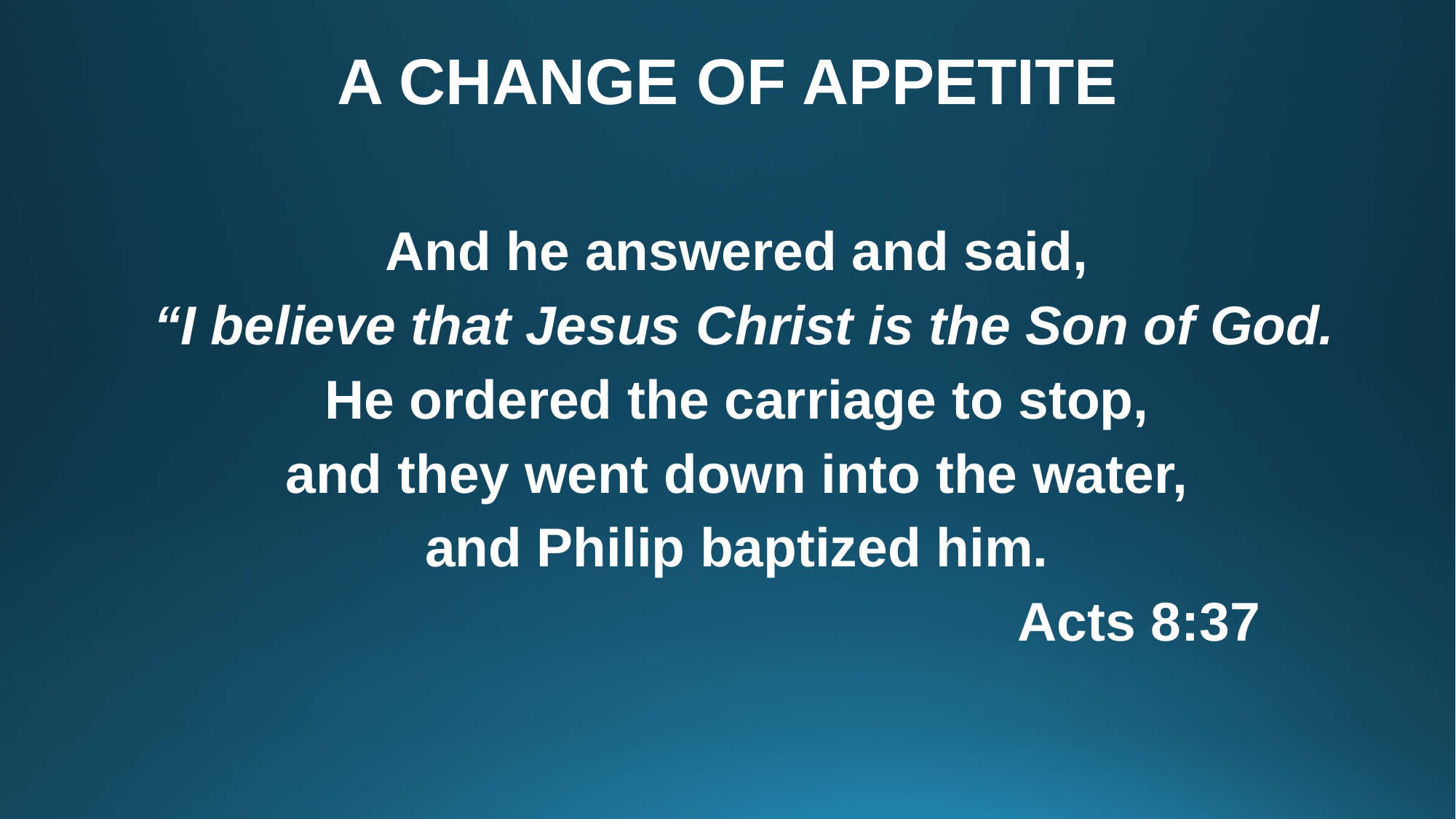

# A CHANGE OF APPETITE
And he answered and said,
“I believe that Jesus Christ is the Son of God.
He ordered the carriage to stop,
and they went down into the water,
and Philip baptized him.
								Acts 8:37